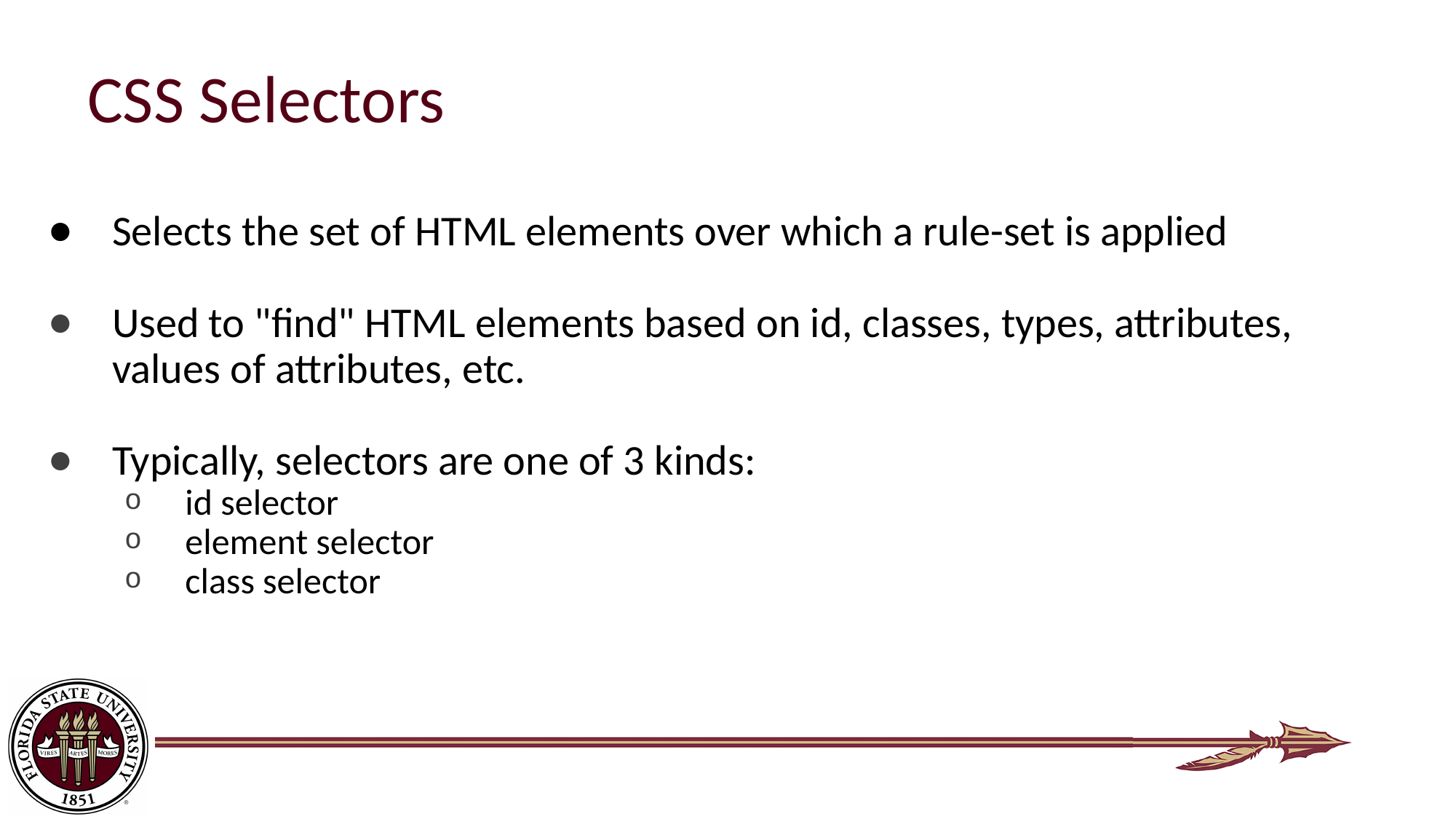

# CSS Selectors
Selects the set of HTML elements over which a rule-set is applied

Used to "find" HTML elements based on id, classes, types, attributes, values of attributes, etc.

Typically, selectors are one of 3 kinds:
id selector
element selector
class selector